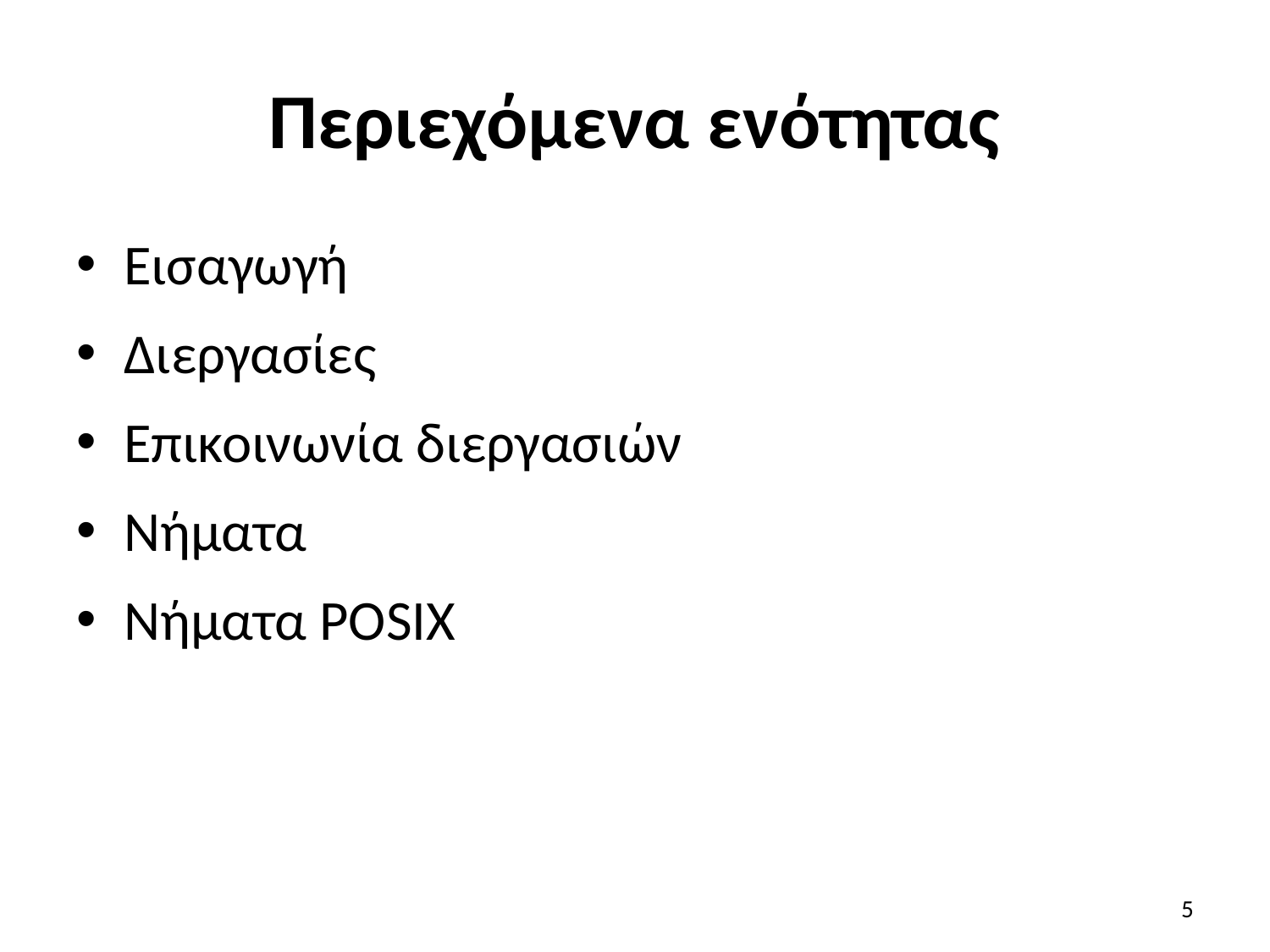

# Περιεχόμενα ενότητας
Εισαγωγή
Διεργασίες
Επικοινωνία διεργασιών
Νήματα
Νήματα POSIX
5